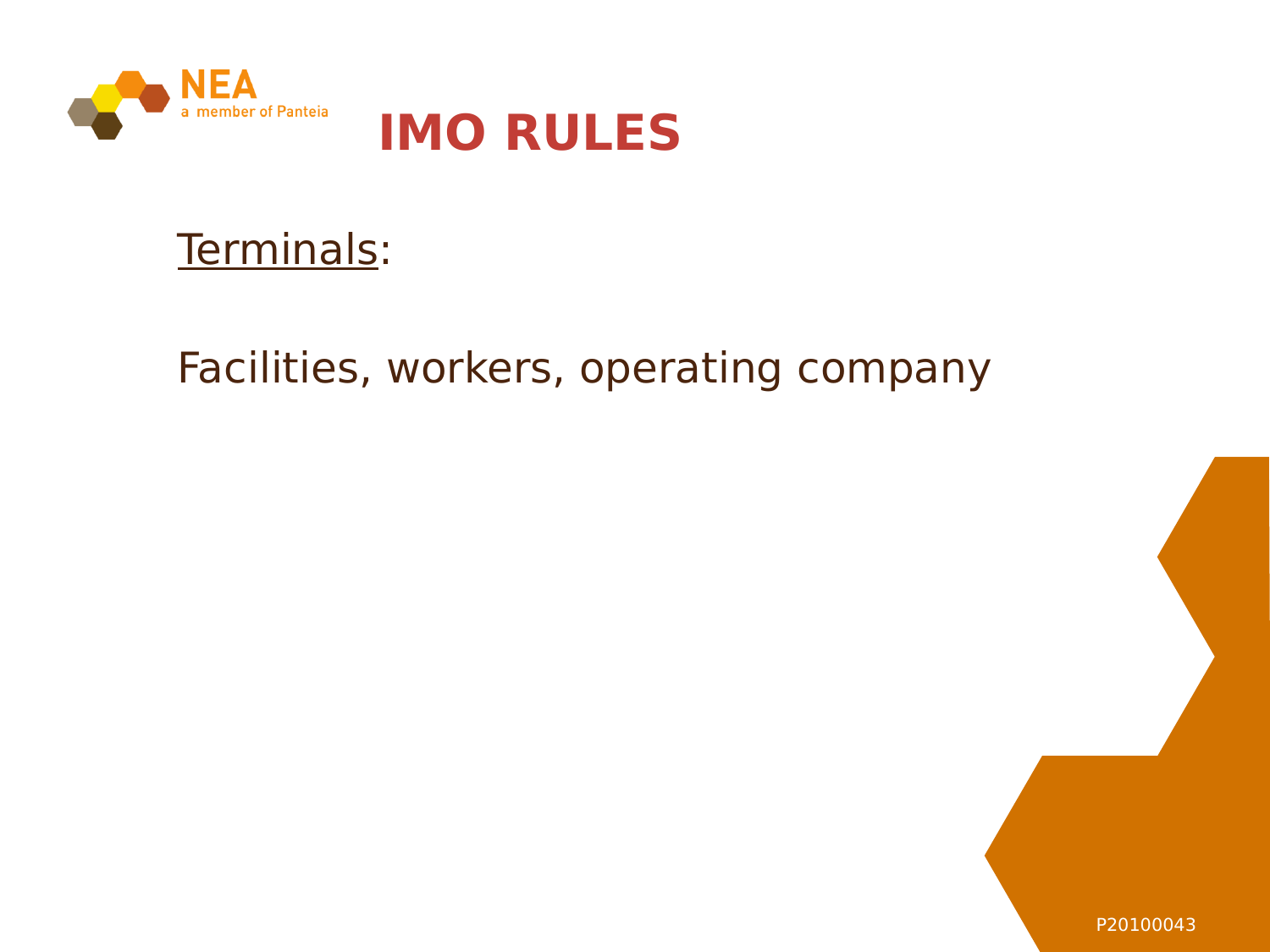

# IMO RULES
Terminals:

Facilities, workers, operating company